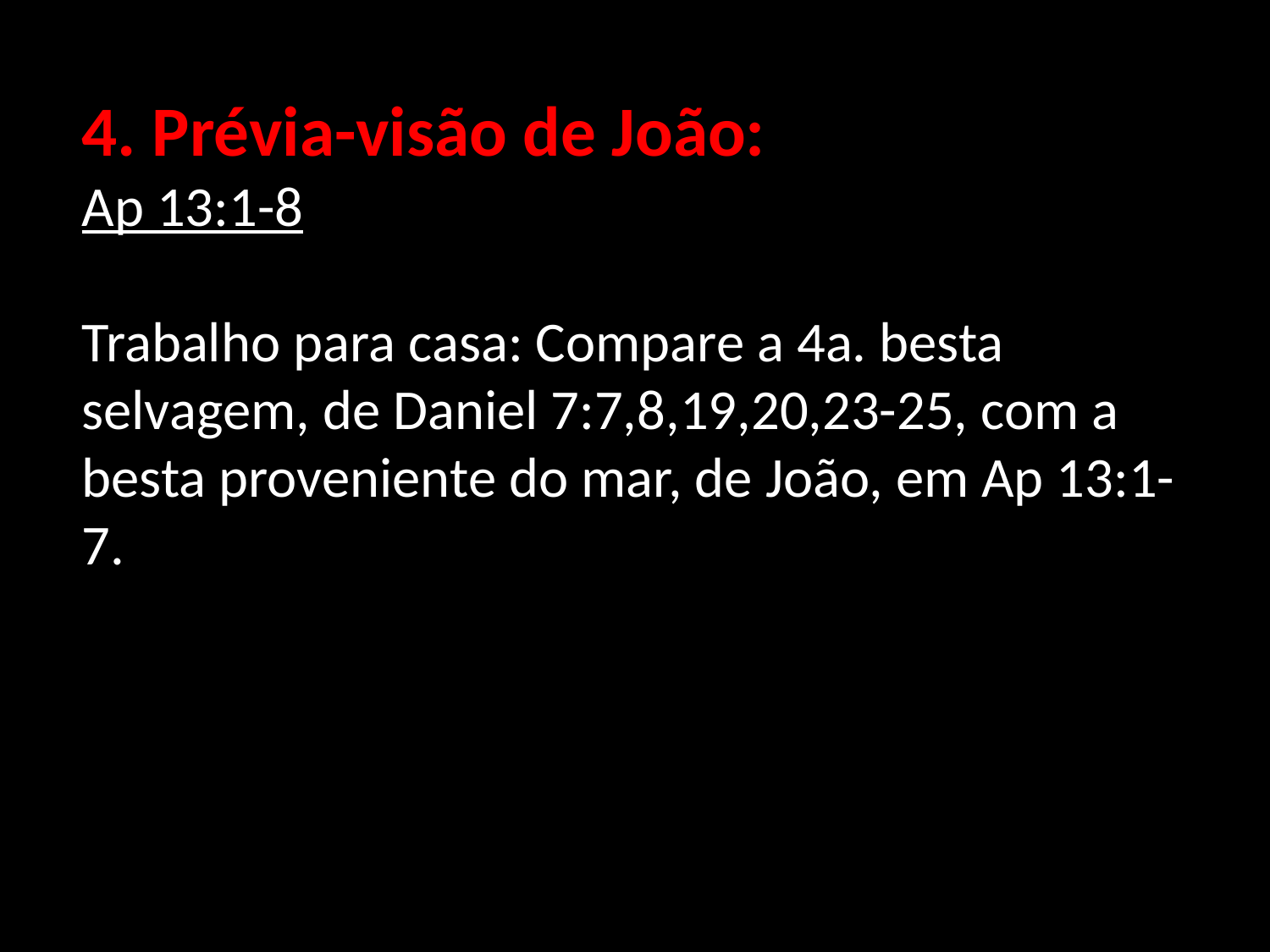

4. Prévia-visão de João:
Ap 13:1-8
Trabalho para casa: Compare a 4a. besta selvagem, de Daniel 7:7,8,19,20,23-25, com a besta proveniente do mar, de João, em Ap 13:1-7.